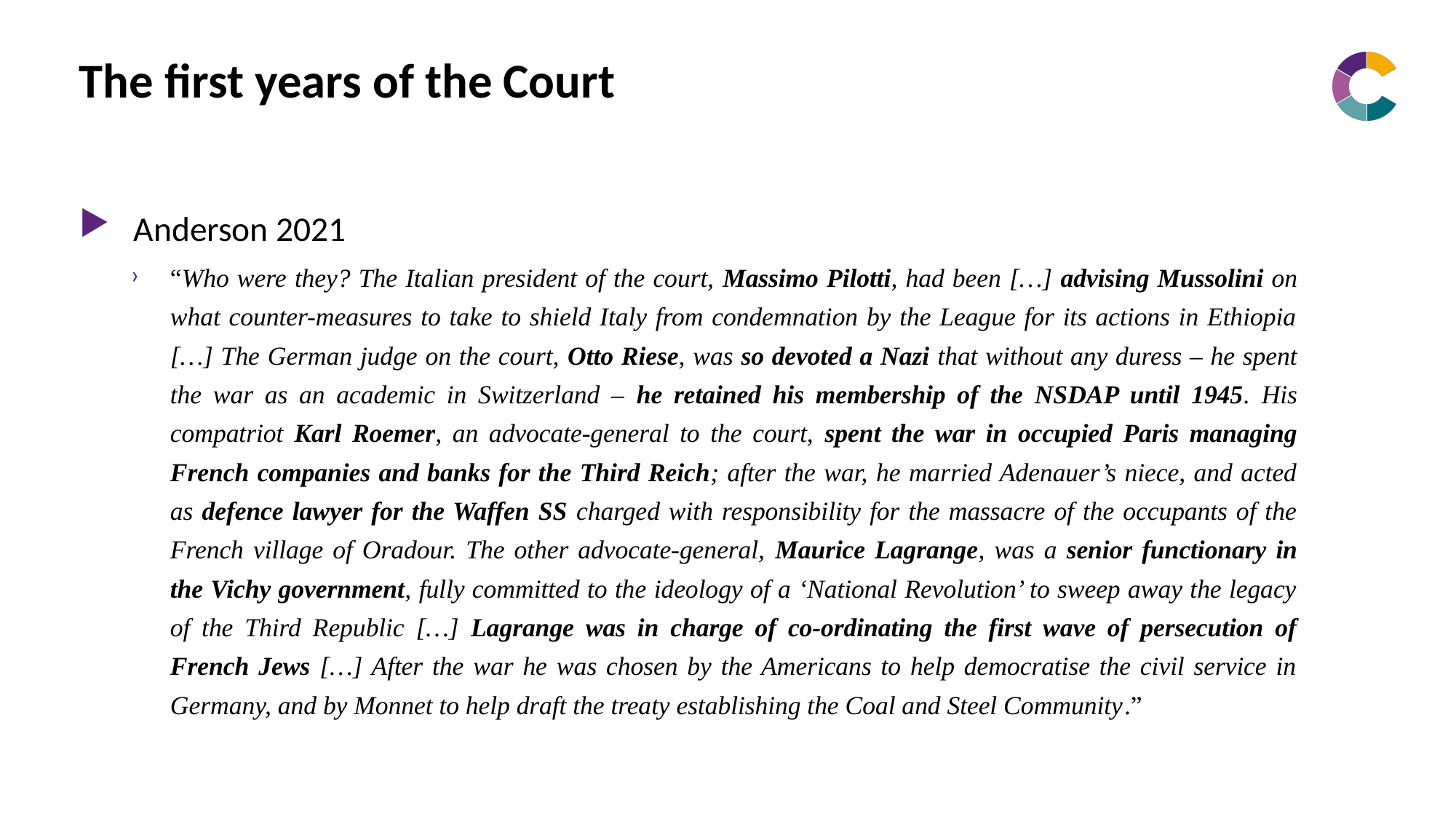

# The first years of the Court
Anderson 2021
“Who were they? The Italian president of the court, Massimo Pilotti, had been […] advising Mussolini on what counter-measures to take to shield Italy from condemnation by the League for its actions in Ethiopia […] The German judge on the court, Otto Riese, was so devoted a Nazi that without any duress – he spent the war as an academic in Switzerland – he retained his membership of the NSDAP until 1945. His compatriot Karl Roemer, an advocate-general to the court, spent the war in occupied Paris managing French companies and banks for the Third Reich; after the war, he married Adenauer’s niece, and acted as defence lawyer for the Waffen SS charged with responsibility for the massacre of the occupants of the French village of Oradour. The other advocate-general, Maurice Lagrange, was a senior functionary in the Vichy government, fully committed to the ideology of a ‘National Revolution’ to sweep away the legacy of the Third Republic […] Lagrange was in charge of co-ordinating the first wave of persecution of French Jews […] After the war he was chosen by the Americans to help democratise the civil service in Germany, and by Monnet to help draft the treaty establishing the Coal and Steel Community.”